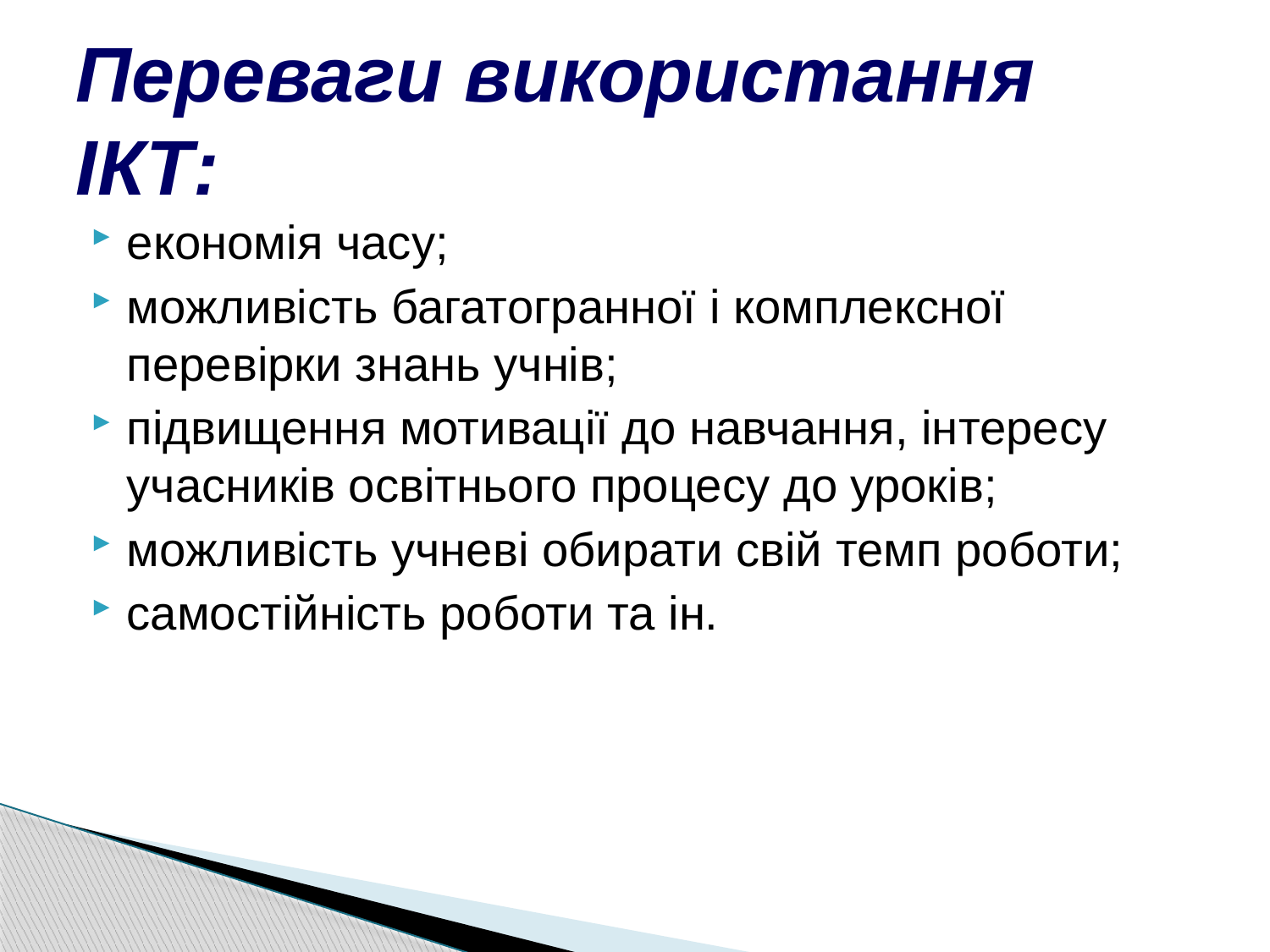

# Переваги використання ІКТ:
економія часу;
можливість багатогранної і комплексної перевірки знань учнів;
підвищення мотивації до навчання, інтересу учасників освітнього процесу до уроків;
можливість учневі обирати свій темп роботи;
самостійність роботи та ін.